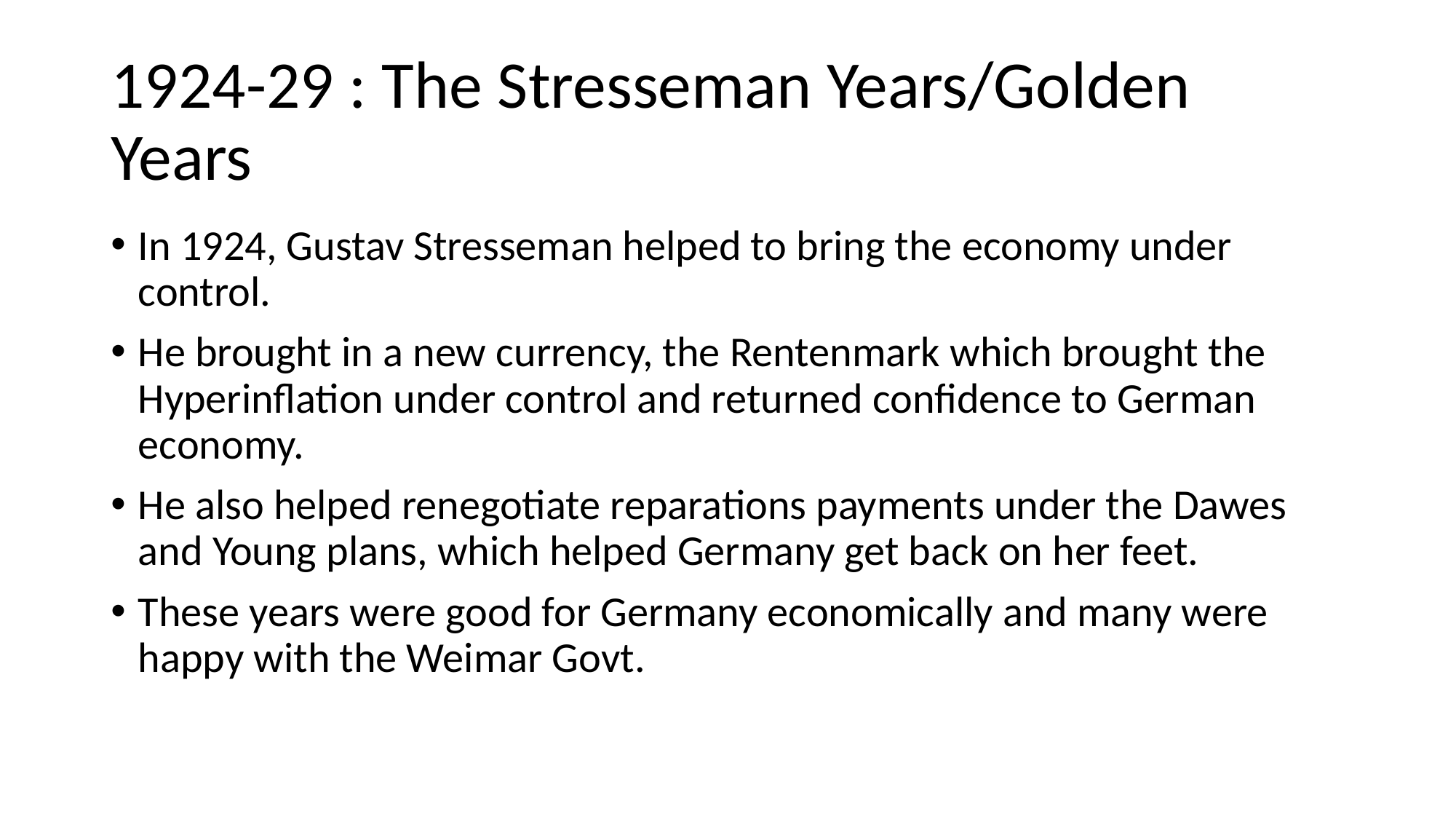

# 1924-29 : The Stresseman Years/Golden Years
In 1924, Gustav Stresseman helped to bring the economy under control.
He brought in a new currency, the Rentenmark which brought the Hyperinflation under control and returned confidence to German economy.
He also helped renegotiate reparations payments under the Dawes and Young plans, which helped Germany get back on her feet.
These years were good for Germany economically and many were happy with the Weimar Govt.